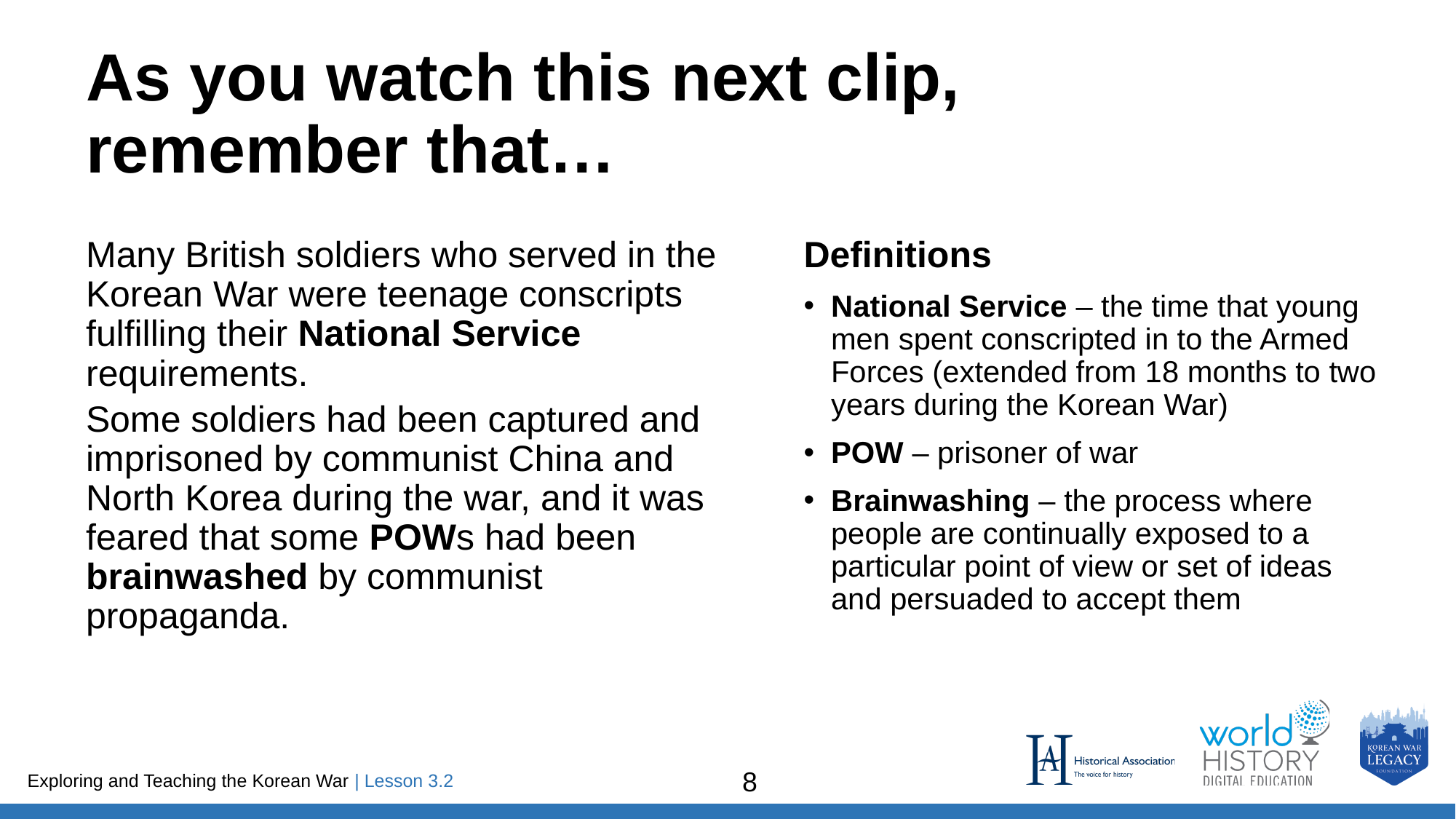

# As you watch this next clip, remember that…
Many British soldiers who served in the Korean War were teenage conscripts fulfilling their National Service requirements.
Some soldiers had been captured and imprisoned by communist China and North Korea during the war, and it was feared that some POWs had been brainwashed by communist propaganda.
Definitions
National Service – the time that young men spent conscripted in to the Armed Forces (extended from 18 months to two years during the Korean War)
POW – prisoner of war
Brainwashing – the process where people are continually exposed to a particular point of view or set of ideas and persuaded to accept them
8